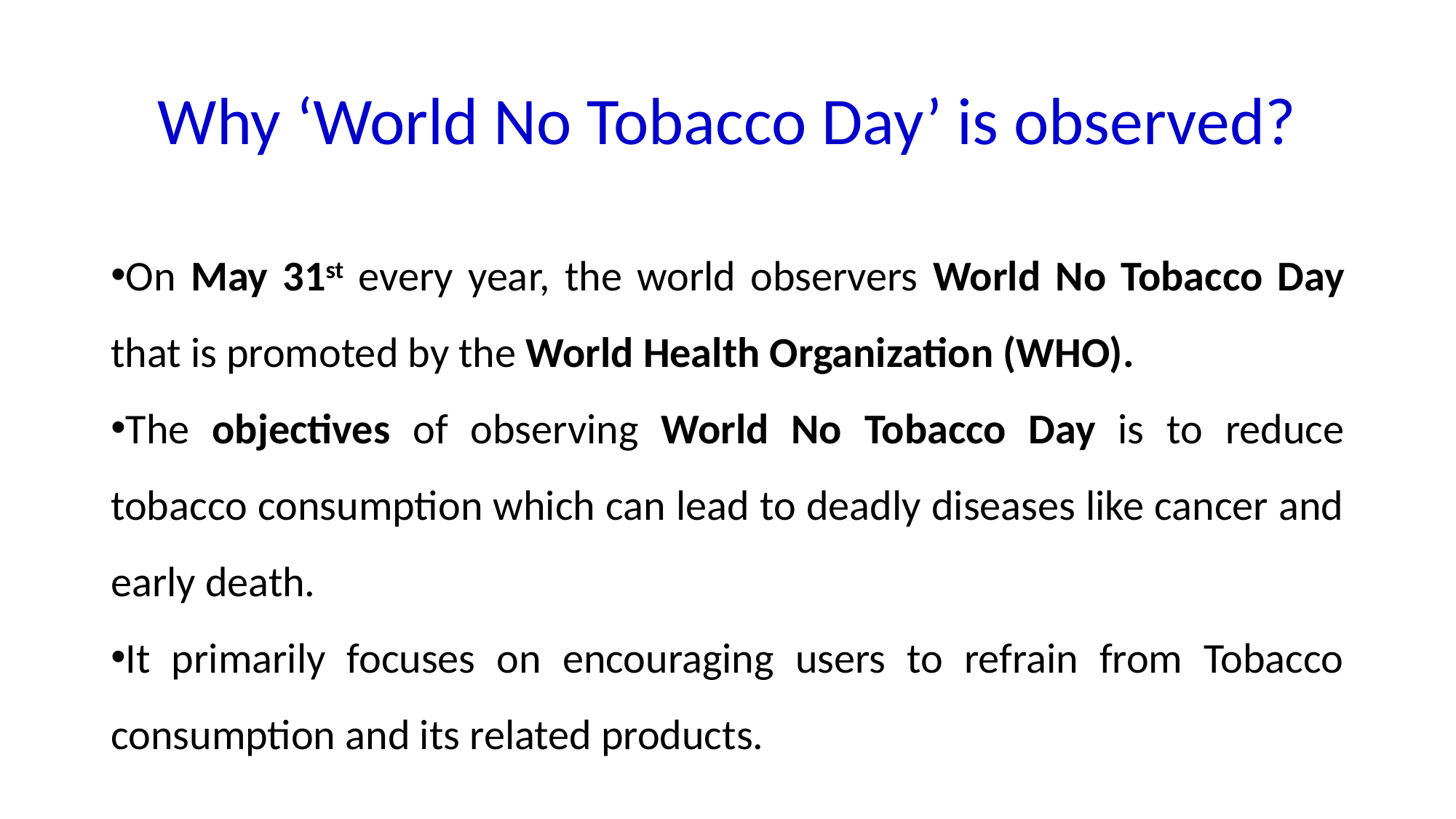

Why ‘World No Tobacco Day’ is observed?
On May 31st every year, the world observers World No Tobacco Day that is promoted by the World Health Organization (WHO).
The objectives of observing World No Tobacco Day is to reduce tobacco consumption which can lead to deadly diseases like cancer and early death.
It primarily focuses on encouraging users to refrain from Tobacco consumption and its related products.